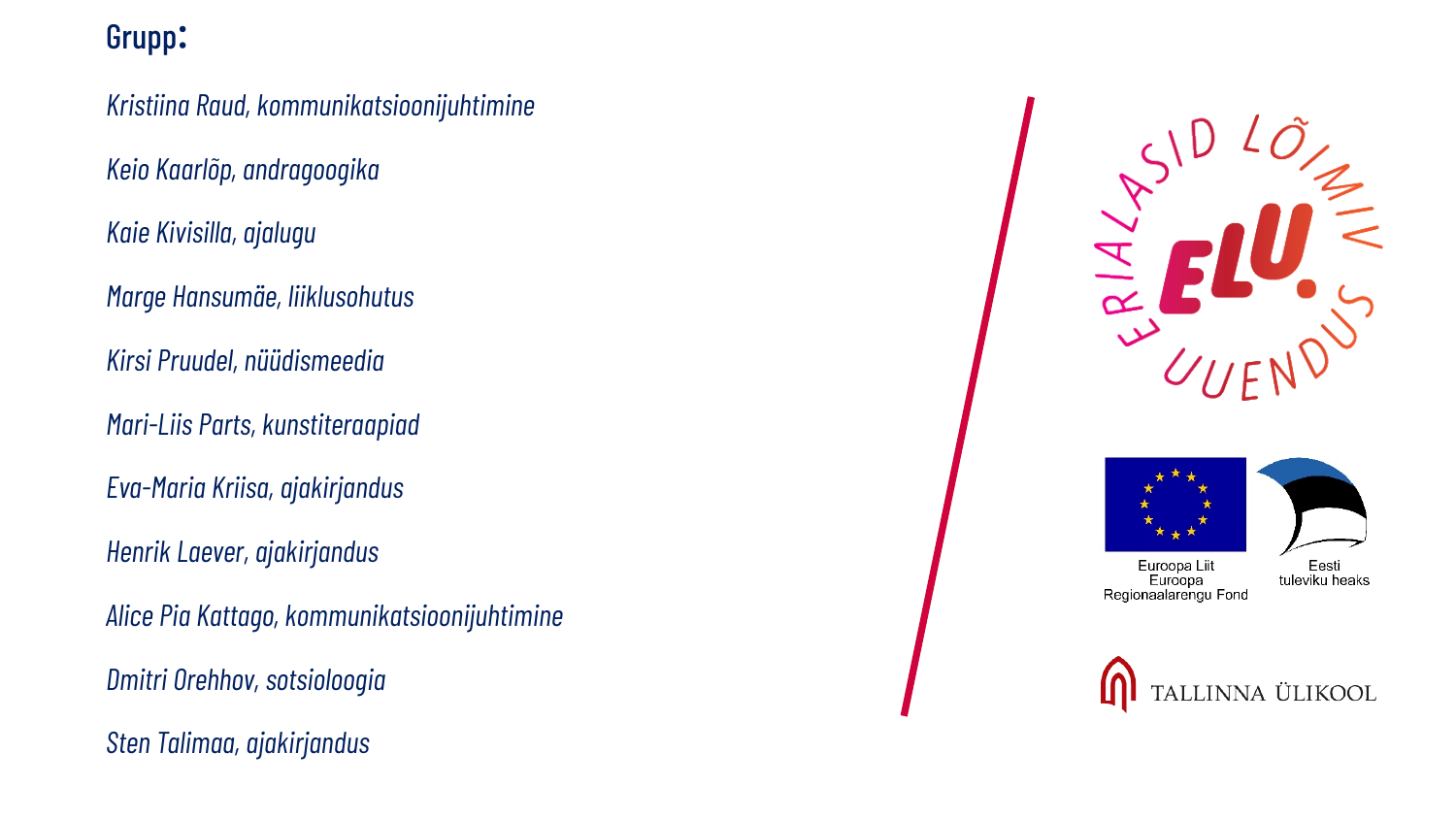

Grupp:
Kristiina Raud, kommunikatsioonijuhtimine
Keio Kaarlõp, andragoogika
Kaie Kivisilla, ajalugu
Marge Hansumäe, liiklusohutus
Kirsi Pruudel, nüüdismeedia
Mari-Liis Parts, kunstiteraapiad
Eva-Maria Kriisa, ajakirjandus
Henrik Laever, ajakirjandus
Alice Pia Kattago, kommunikatsioonijuhtimine
Dmitri Orehhov, sotsioloogia
Sten Talimaa, ajakirjandus